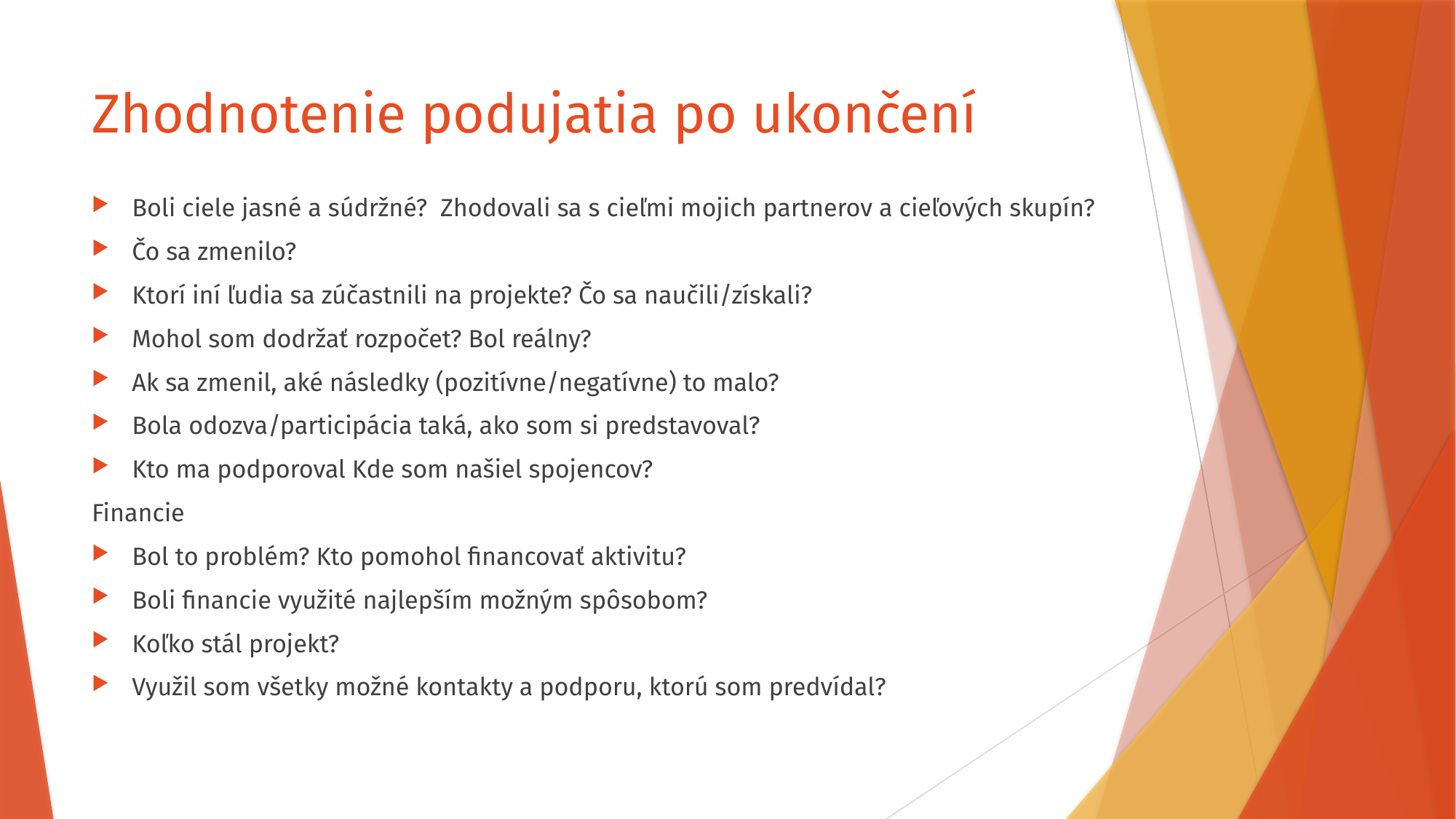

# Zhodnotenie podujatia po ukončení
Boli ciele jasné a súdržné?  Zhodovali sa s cieľmi mojich partnerov a cieľových skupín?
Čo sa zmenilo?
Ktorí iní ľudia sa zúčastnili na projekte? Čo sa naučili/získali?
Mohol som dodržať rozpočet? Bol reálny?
Ak sa zmenil, aké následky (pozitívne/negatívne) to malo?
Bola odozva/participácia taká, ako som si predstavoval?
Kto ma podporoval Kde som našiel spojencov?
Financie
Bol to problém? Kto pomohol financovať aktivitu?
Boli financie využité najlepším možným spôsobom?
Koľko stál projekt?
Využil som všetky možné kontakty a podporu, ktorú som predvídal?